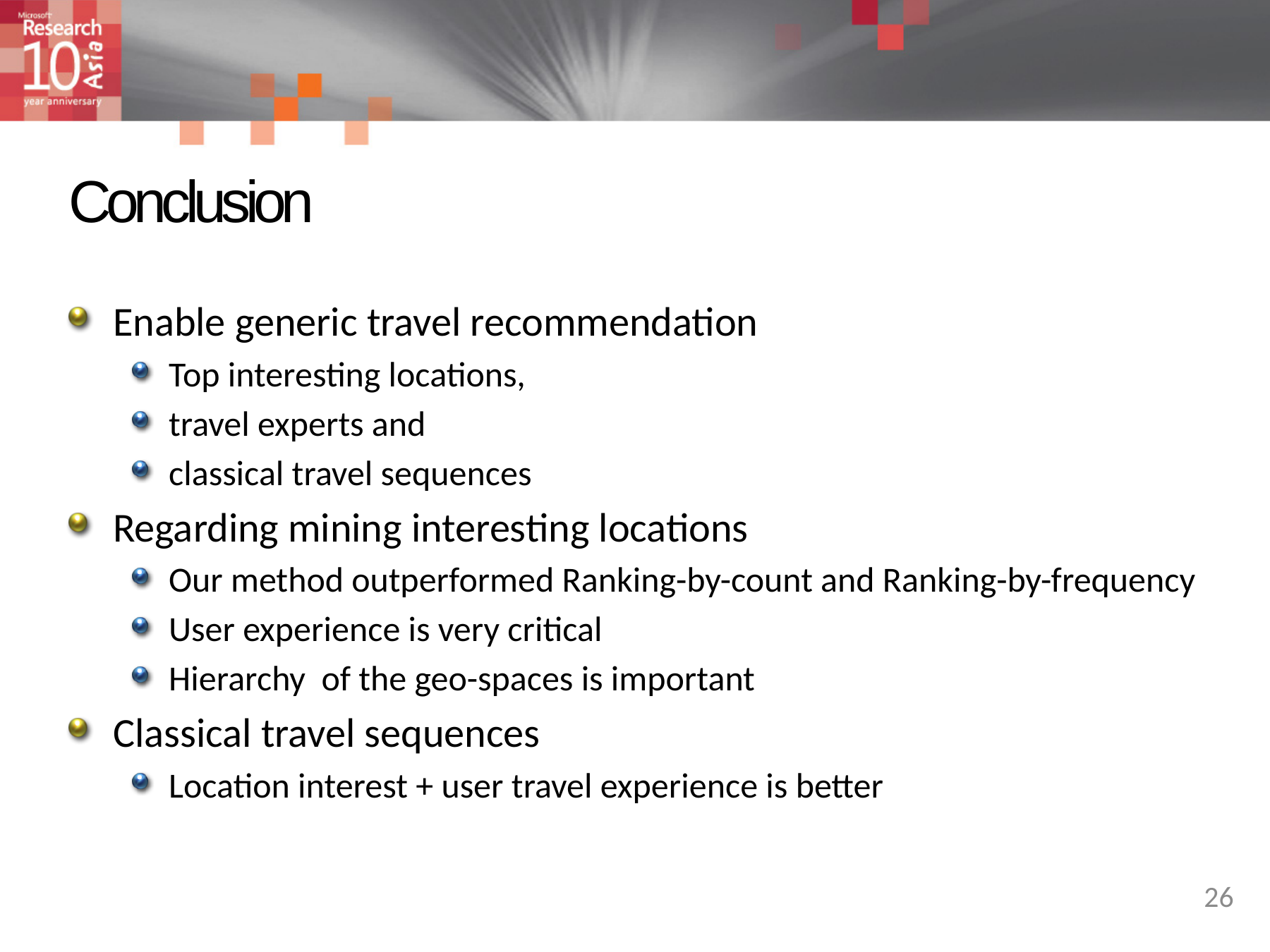

# Conclusion
Enable generic travel recommendation
Top interesting locations,
travel experts and
classical travel sequences
Regarding mining interesting locations
Our method outperformed Ranking-by-count and Ranking-by-frequency
User experience is very critical
Hierarchy  of the geo-spaces is important
Classical travel sequences
Location interest + user travel experience is better
26